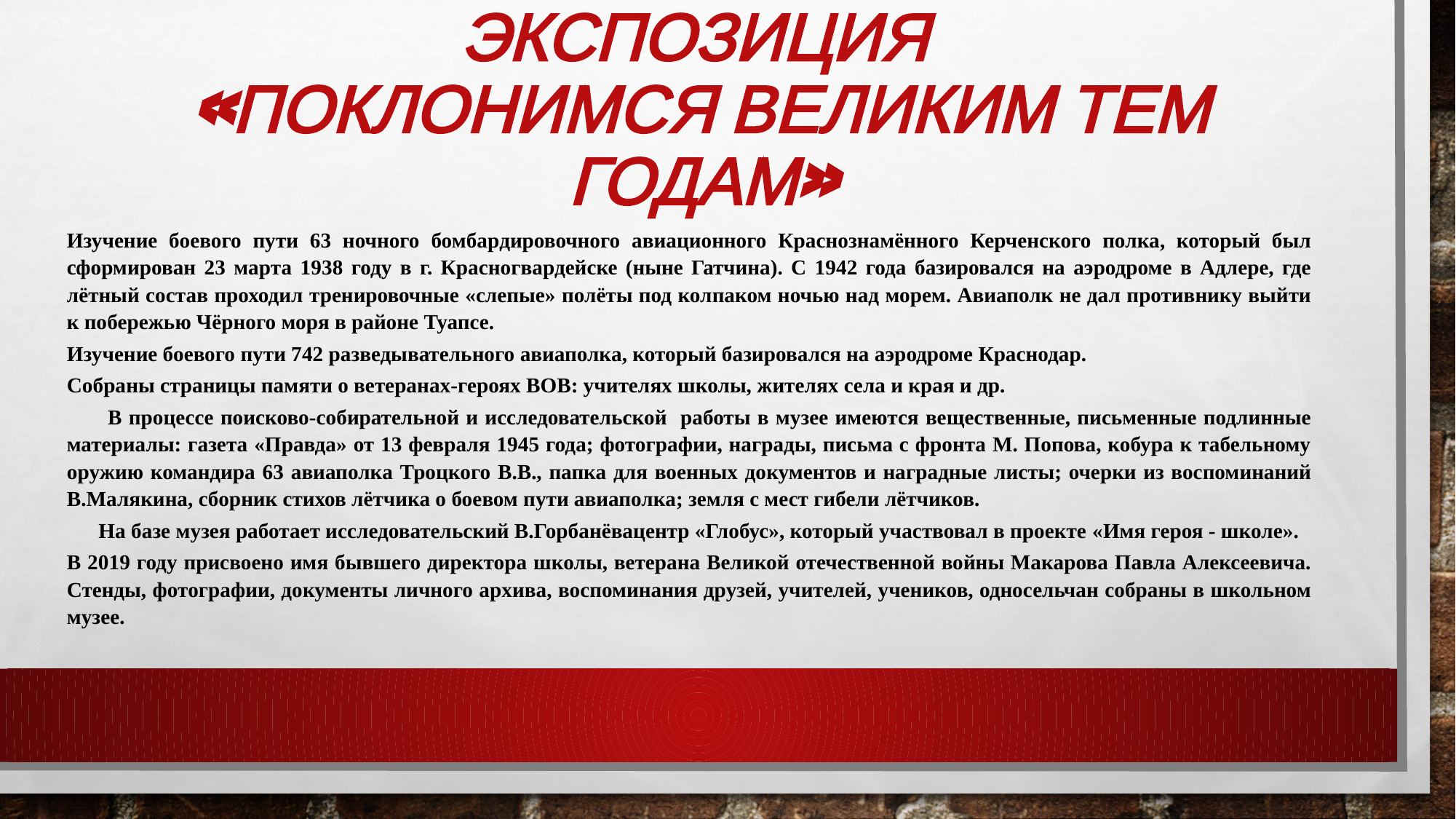

# Экспозиция «Поклонимся великим тем годам»
Изучение боевого пути 63 ночного бомбардировочного авиационного Краснознамённого Керченского полка, который был сформирован 23 марта 1938 году в г. Красногвардейске (ныне Гатчина). С 1942 года базировался на аэродроме в Адлере, где лётный состав проходил тренировочные «слепые» полёты под колпаком ночью над морем. Авиаполк не дал противнику выйти к побережью Чёрного моря в районе Туапсе.
Изучение боевого пути 742 разведывательного авиаполка, который базировался на аэродроме Краснодар.
Собраны страницы памяти о ветеранах-героях ВОВ: учителях школы, жителях села и края и др.
      В процессе поисково-собирательной и исследовательской  работы в музее имеются вещественные, письменные подлинные материалы: газета «Правда» от 13 февраля 1945 года; фотографии, награды, письма с фронта М. Попова, кобура к табельному оружию командира 63 авиаполка Троцкого В.В., папка для военных документов и наградные листы; очерки из воспоминаний В.Малякина, сборник стихов лётчика о боевом пути авиаполка; земля с мест гибели лётчиков.
      На базе музея работает исследовательский В.Горбанёвацентр «Глобус», который участвовал в проекте «Имя героя - школе».
В 2019 году присвоено имя бывшего директора школы, ветерана Великой отечественной войны Макарова Павла Алексеевича. Стенды, фотографии, документы личного архива, воспоминания друзей, учителей, учеников, односельчан собраны в школьном музее.